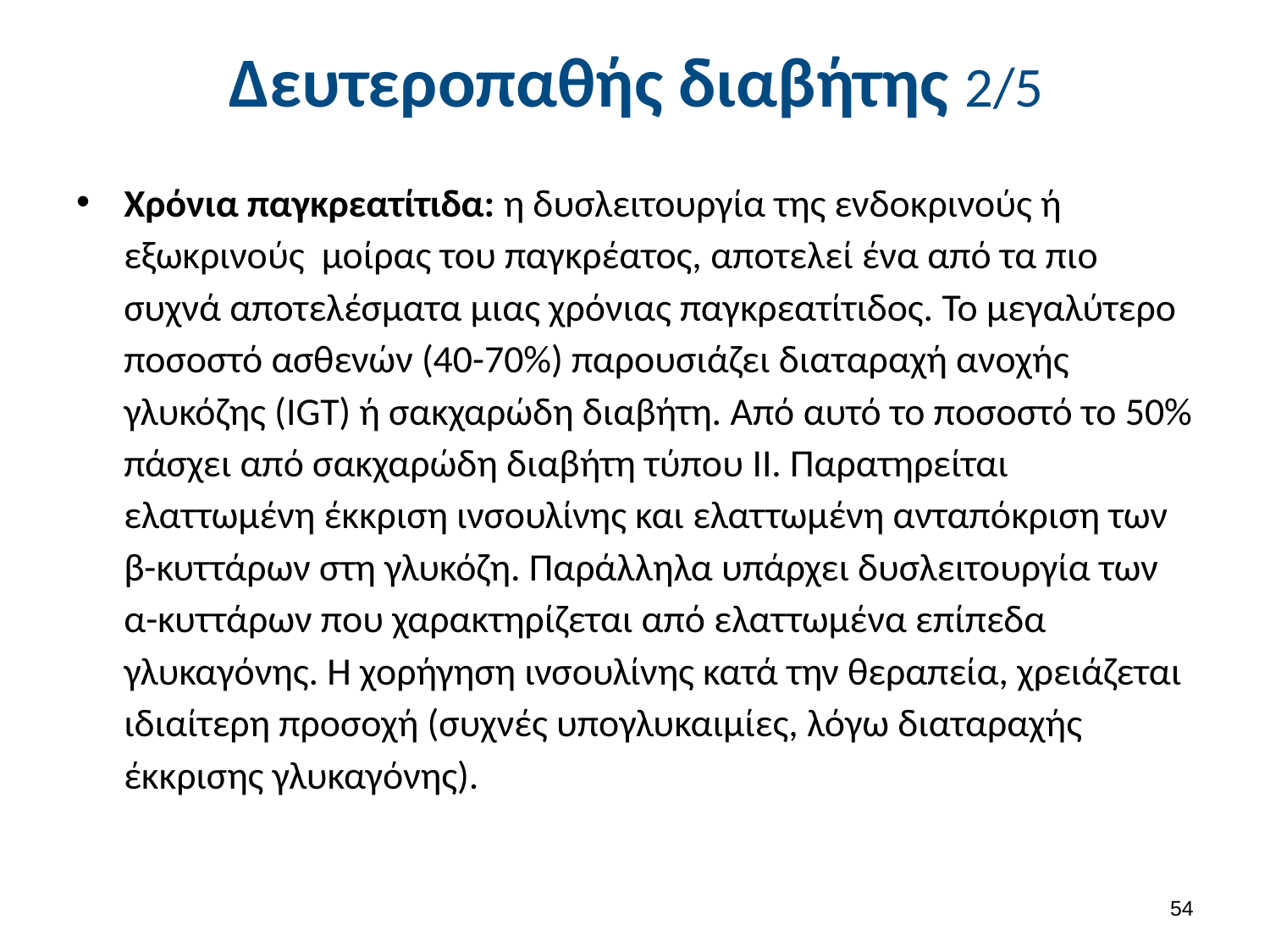

# Δευτεροπαθής διαβήτης 2/5
Χρόνια παγκρεατίτιδα: η δυσλειτουργία της ενδοκρινούς ή εξωκρινούς  μοίρας του παγκρέατος, αποτελεί ένα από τα πιο συχνά αποτελέσματα μιας χρόνιας παγκρεατίτιδος. Το μεγαλύτερο ποσοστό ασθενών (40-70%) παρουσιάζει διαταραχή ανοχής γλυκόζης (IGT) ή σακχαρώδη διαβήτη. Από αυτό το ποσοστό το 50% πάσχει από σακχαρώδη διαβήτη τύπου II. Παρατηρείται ελαττωμένη έκκριση ινσουλίνης και ελαττωμένη ανταπόκριση των β-κυττάρων στη γλυκόζη. Παράλληλα υπάρχει δυσλειτουργία των α-κυττάρων που χαρακτηρίζεται από ελαττωμένα επίπεδα γλυκαγόνης. Η χορήγηση ινσουλίνης κατά την θεραπεία, χρειάζεται ιδιαίτερη προσοχή (συχνές υπογλυκαιμίες, λόγω διαταραχής έκκρισης γλυκαγόνης).
54